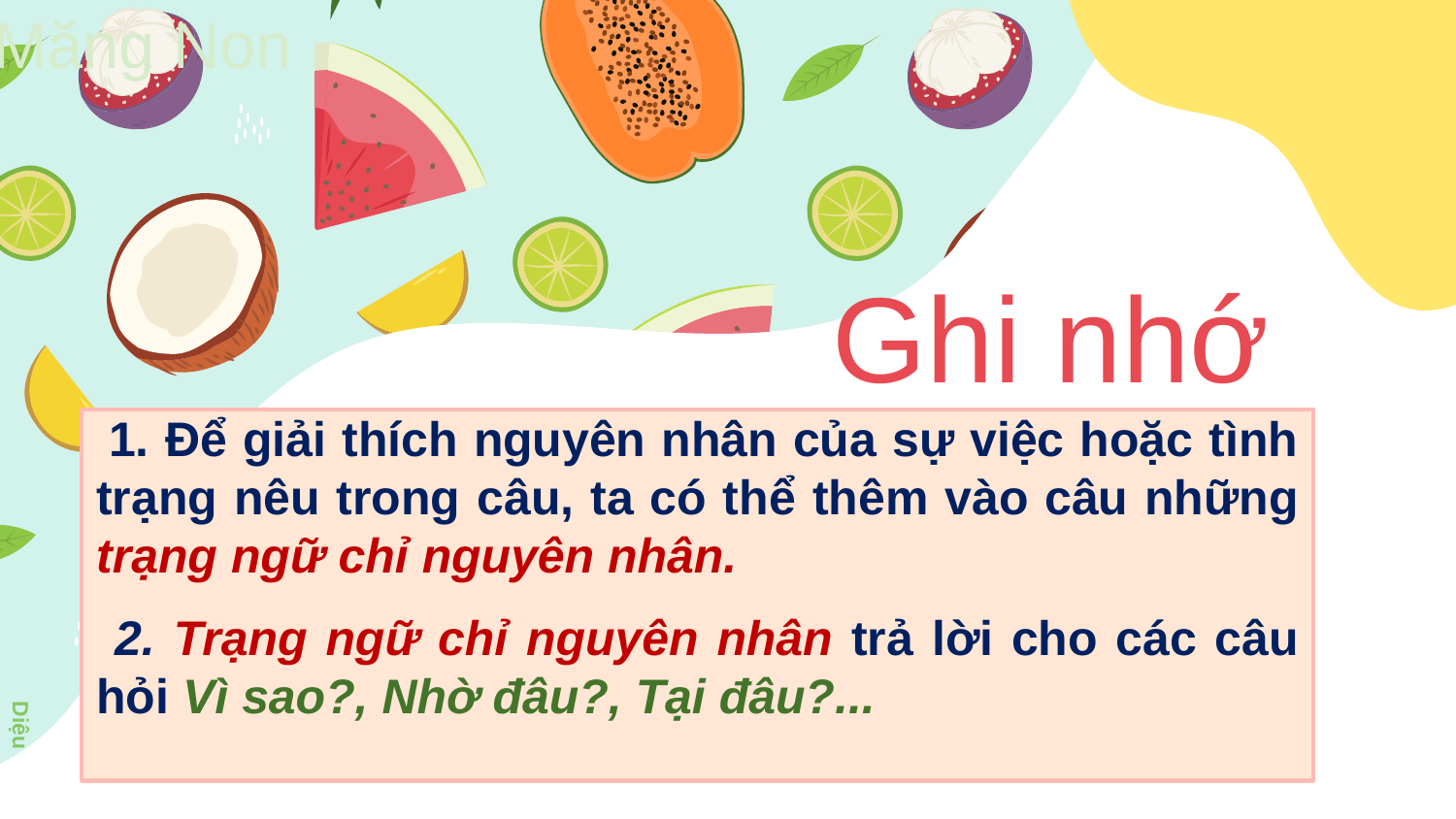

Măng Non
# Ghi nhớ
 1. Để giải thích nguyên nhân của sự việc hoặc tình trạng nêu trong câu, ta có thể thêm vào câu những trạng ngữ chỉ nguyên nhân.
 2. Trạng ngữ chỉ nguyên nhân trả lời cho các câu hỏi Vì sao?, Nhờ đâu?, Tại đâu?...